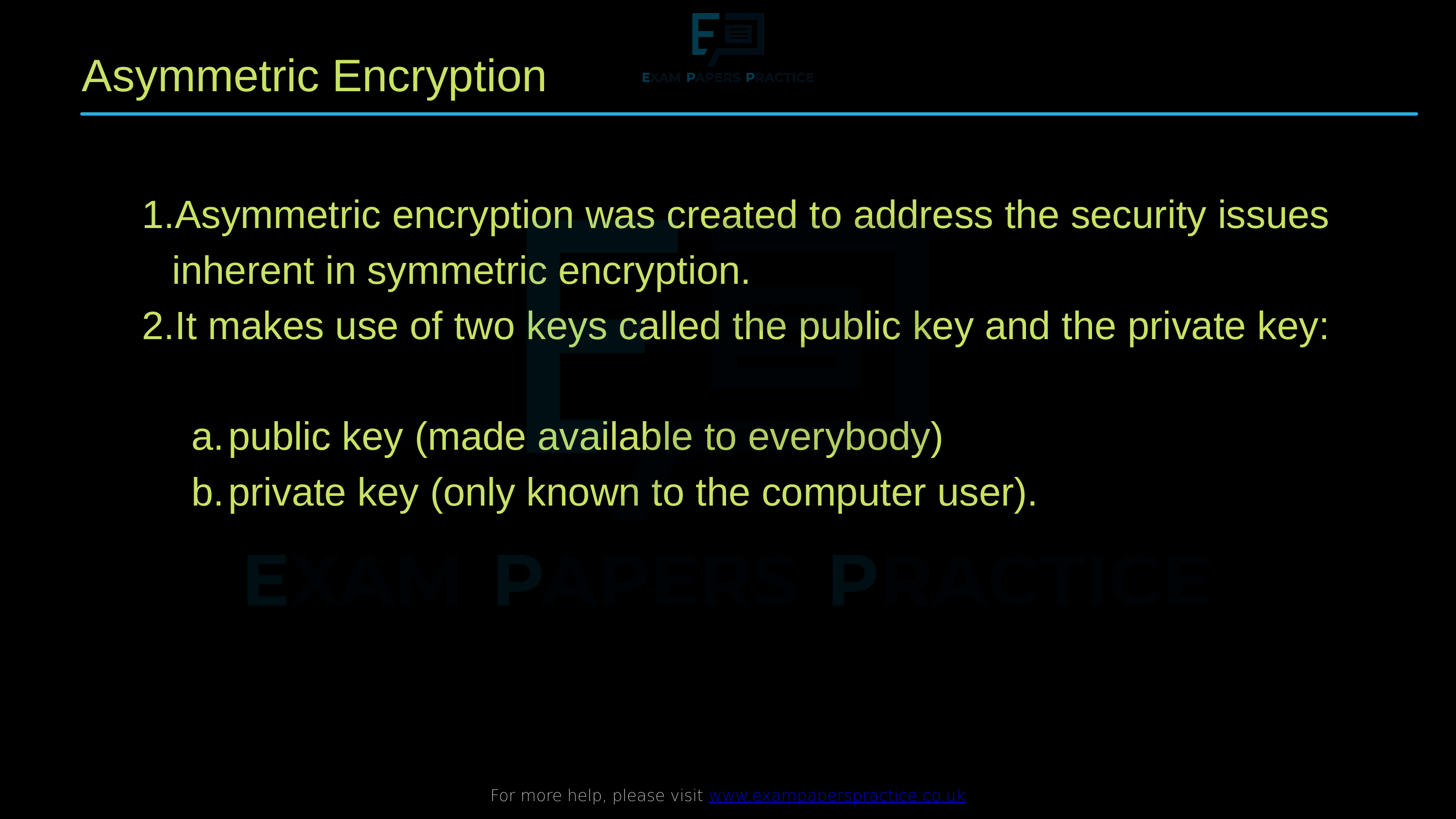

For more help, please visit www.exampaperspractice.co.uk
Asymmetric Encryption

Asymmetric encryption was created to address the security issues inherent in symmetric encryption.
It makes use of two keys called the public key and the private key:

public key (made available to everybody)
private key (only known to the computer user).